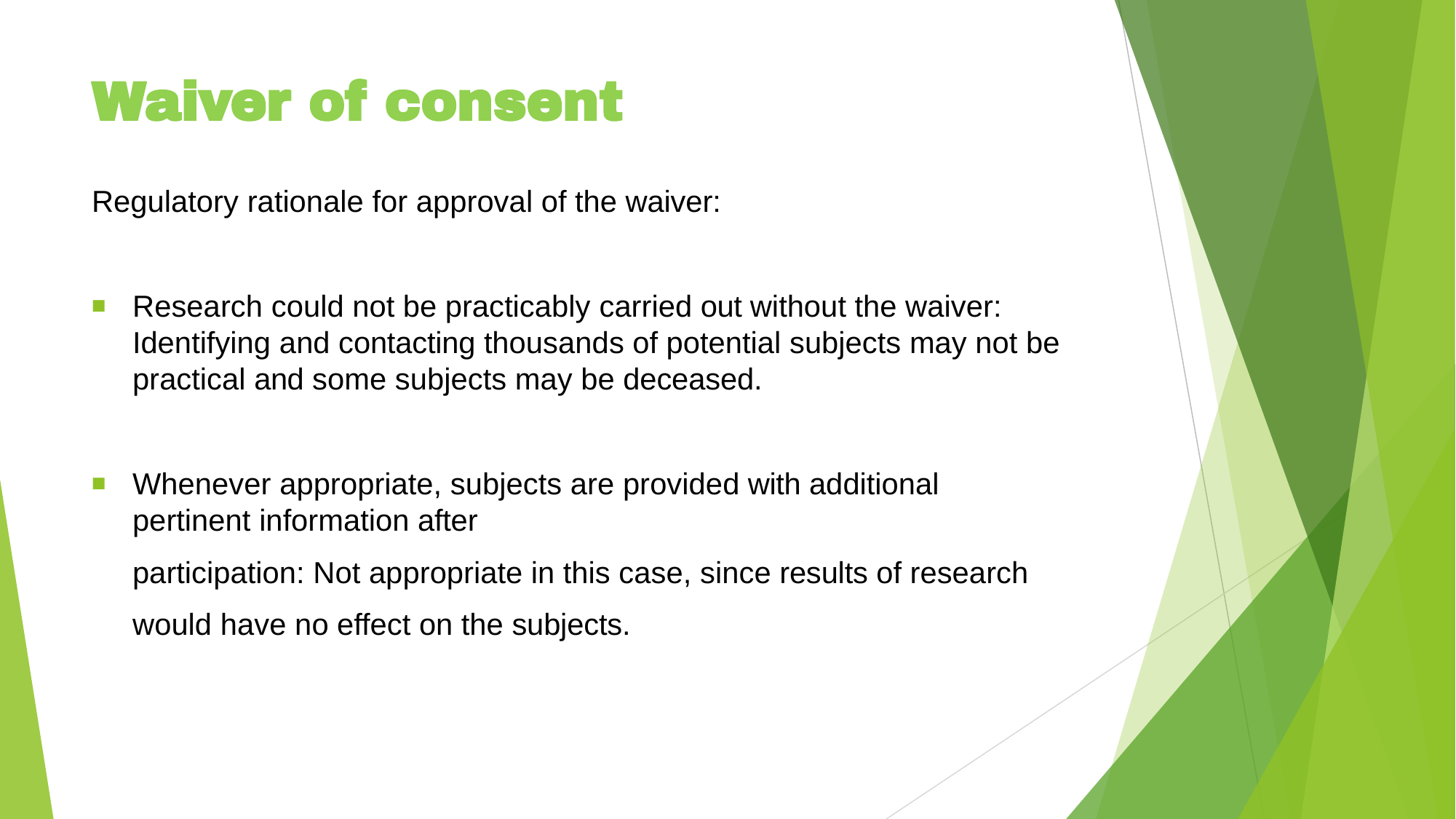

# Waiver of consent
Regulatory rationale for approval of the waiver:

Research could not be practicably carried out without the waiver: Identifying and contacting thousands of potential subjects may not be practical and some subjects may be deceased.

Whenever appropriate, subjects are provided with additional pertinent information after
participation: Not appropriate in this case, since results of research would have no effect on the subjects.